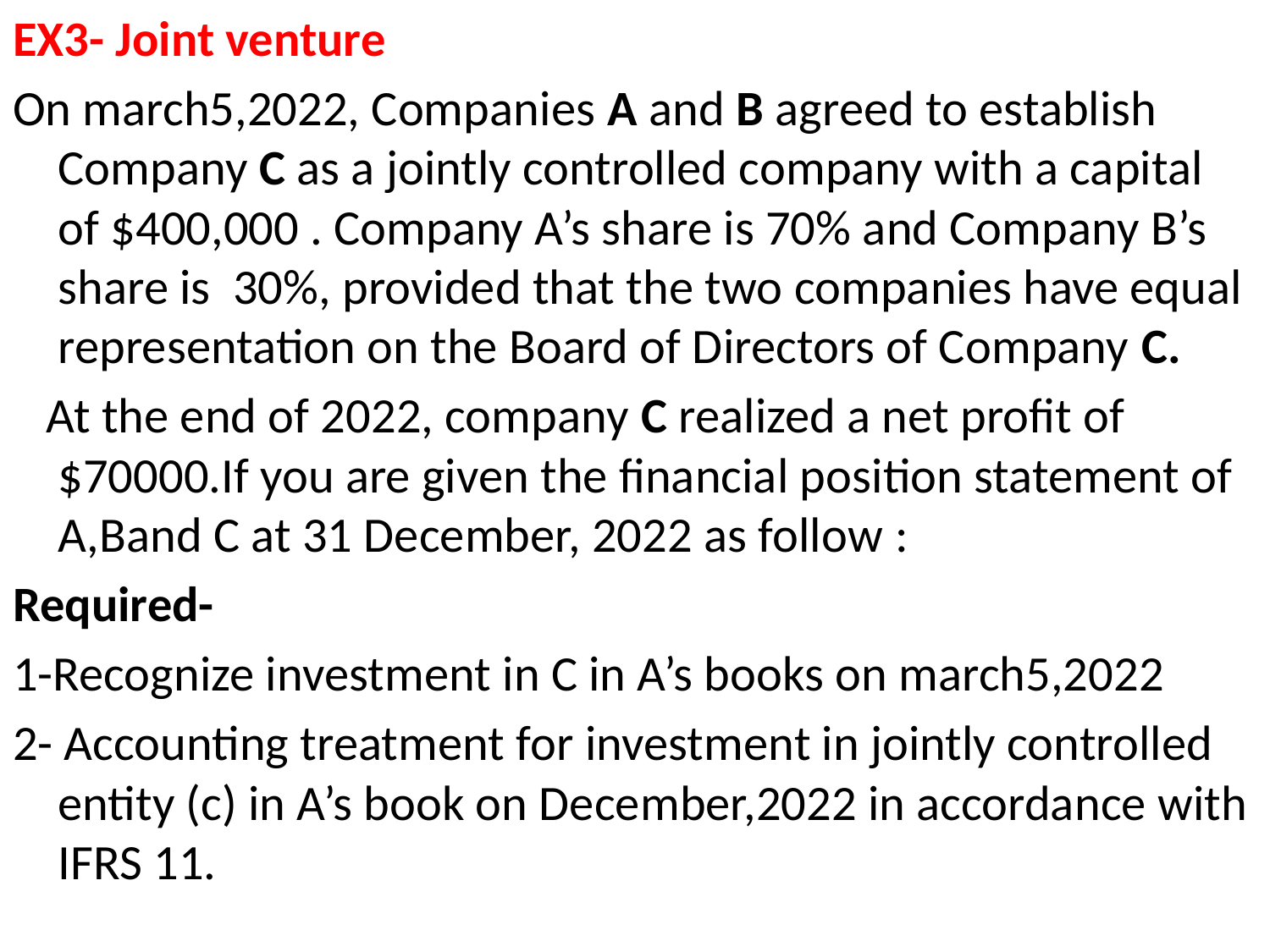

EX3- Joint venture
On march5,2022, Companies A and B agreed to establish Company C as a jointly controlled company with a capital of $400,000 . Company A’s share is 70% and Company B’s share is  30%, provided that the two companies have equal representation on the Board of Directors of Company C.
   At the end of 2022, company C realized a net profit of $70000.If you are given the financial position statement of A,Band C at 31 December, 2022 as follow :
Required-
1-Recognize investment in C in A’s books on march5,2022
2- Accounting treatment for investment in jointly controlled entity (c) in A’s book on December,2022 in accordance with IFRS 11.